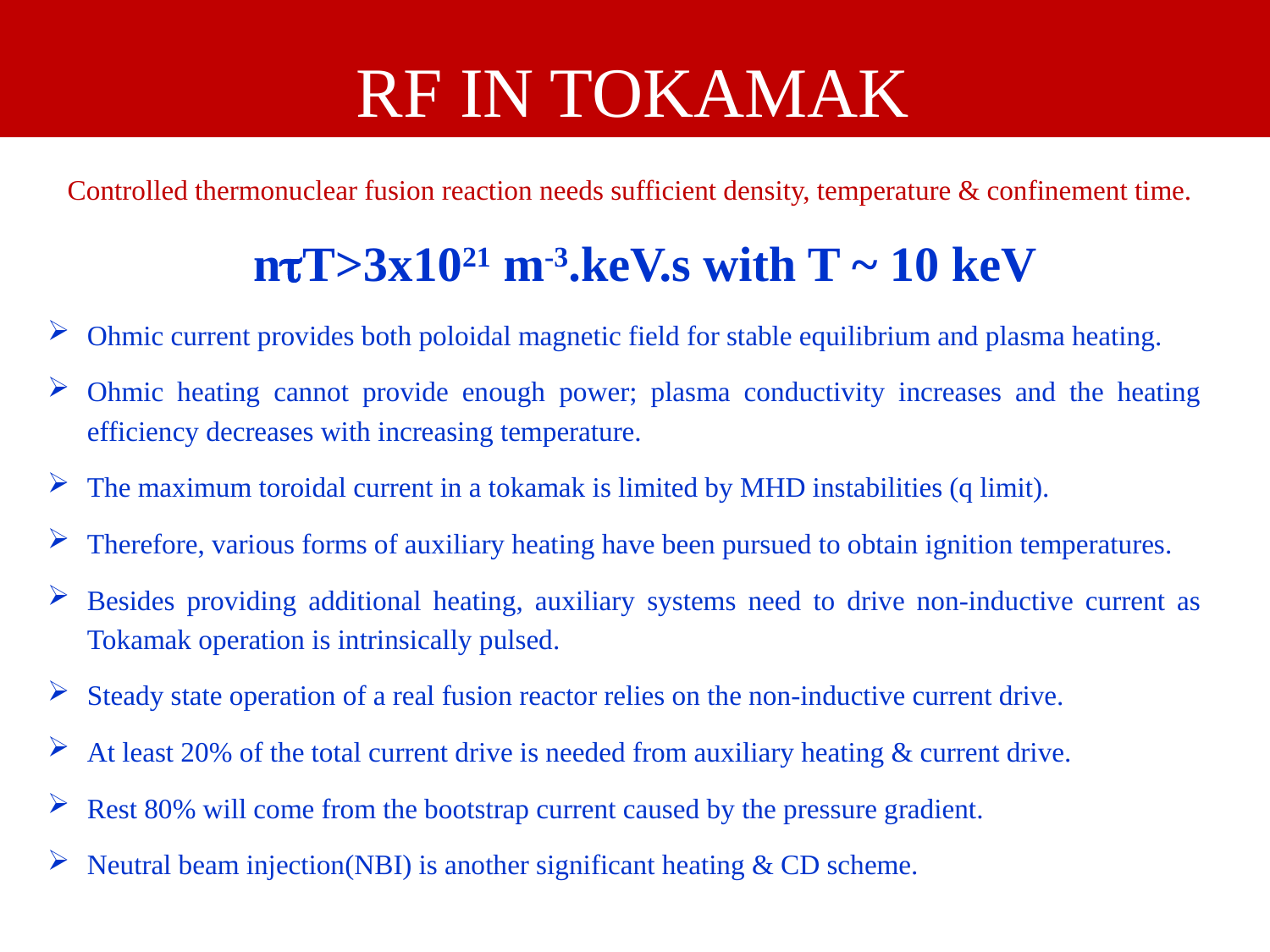

RF IN TOKAMAK
Controlled thermonuclear fusion reaction needs sufficient density, temperature & confinement time.
nτT>3x1021 m-3.keV.s with T ~ 10 keV
Ohmic current provides both poloidal magnetic field for stable equilibrium and plasma heating.
Ohmic heating cannot provide enough power; plasma conductivity increases and the heating efficiency decreases with increasing temperature.
The maximum toroidal current in a tokamak is limited by MHD instabilities (q limit).
Therefore, various forms of auxiliary heating have been pursued to obtain ignition temperatures.
Besides providing additional heating, auxiliary systems need to drive non-inductive current as Tokamak operation is intrinsically pulsed.
Steady state operation of a real fusion reactor relies on the non-inductive current drive.
At least 20% of the total current drive is needed from auxiliary heating & current drive.
Rest 80% will come from the bootstrap current caused by the pressure gradient.
Neutral beam injection(NBI) is another significant heating & CD scheme.